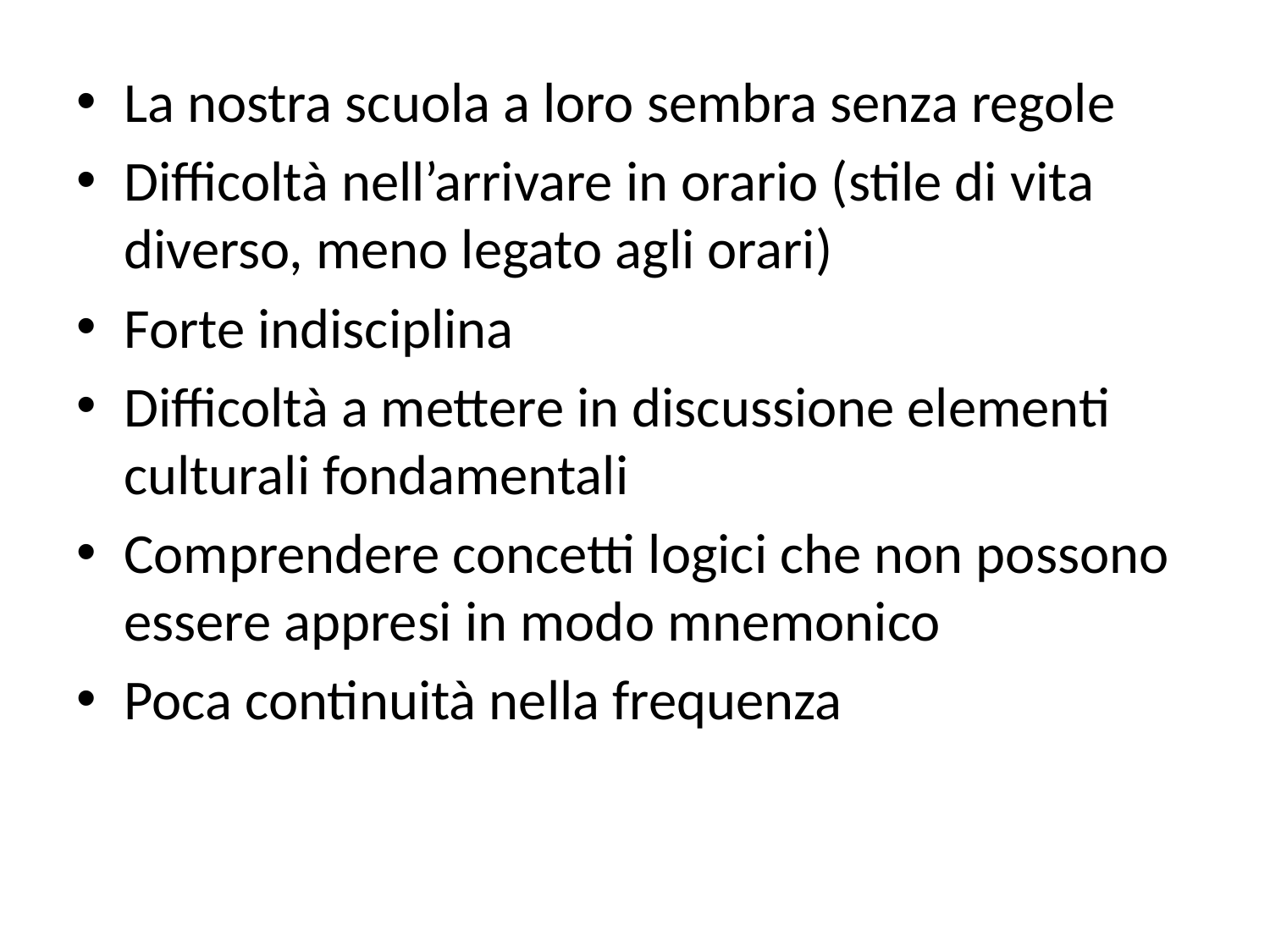

#
La nostra scuola a loro sembra senza regole
Difficoltà nell’arrivare in orario (stile di vita diverso, meno legato agli orari)
Forte indisciplina
Difficoltà a mettere in discussione elementi culturali fondamentali
Comprendere concetti logici che non possono essere appresi in modo mnemonico
Poca continuità nella frequenza